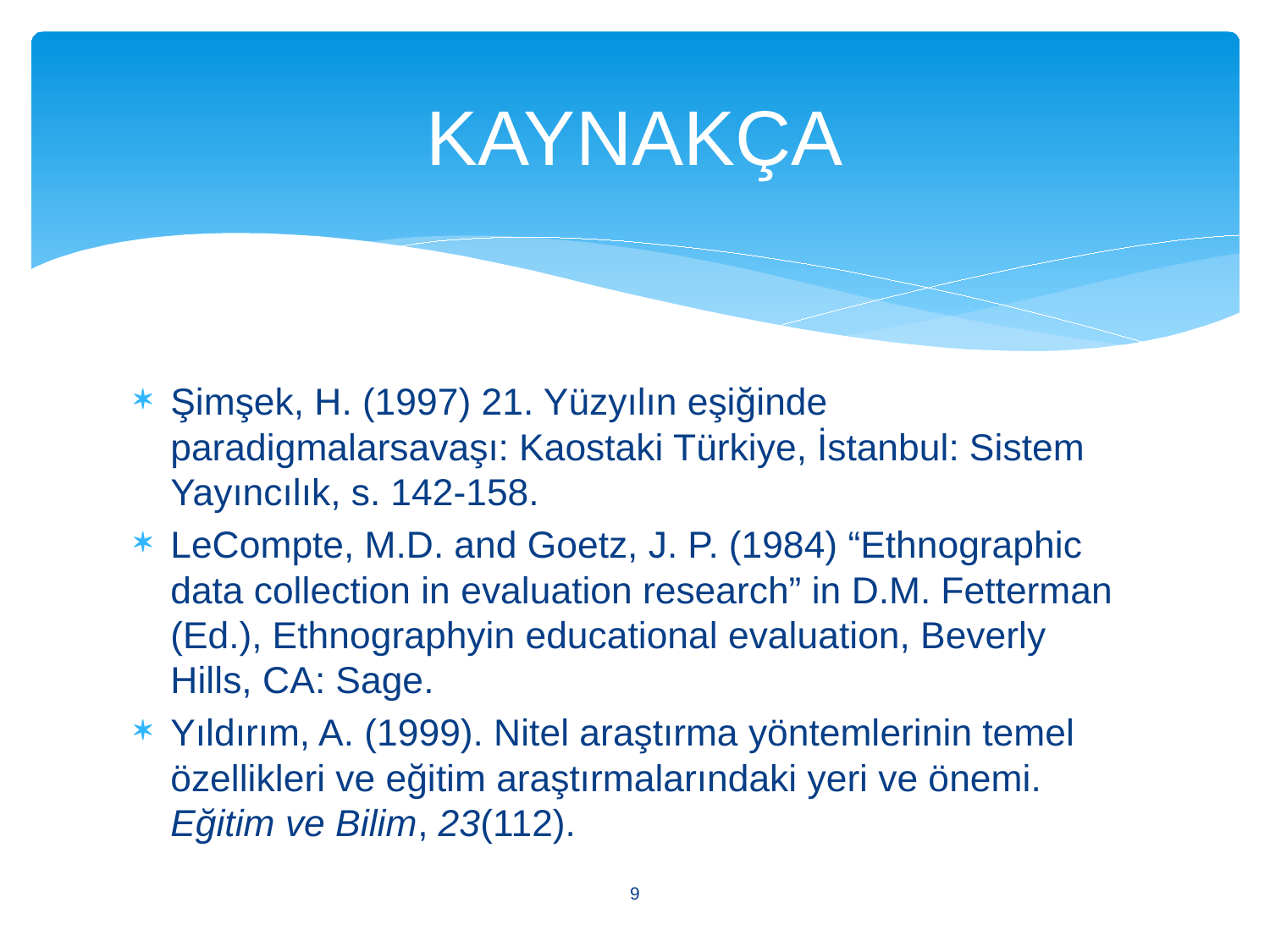

# KAYNAKÇA
Şimşek, H. (1997) 21. Yüzyılın eşiğinde paradigmalarsavaşı: Kaostaki Türkiye, İstanbul: Sistem Yayıncılık, s. 142-158.
LeCompte, M.D. and Goetz, J. P. (1984) “Ethnographic data collection in evaluation research” in D.M. Fetterman (Ed.), Ethnographyin educational evaluation, Beverly Hills, CA: Sage.
Yıldırım, A. (1999). Nitel araştırma yöntemlerinin temel özellikleri ve eğitim araştırmalarındaki yeri ve önemi. Eğitim ve Bilim, 23(112).
9